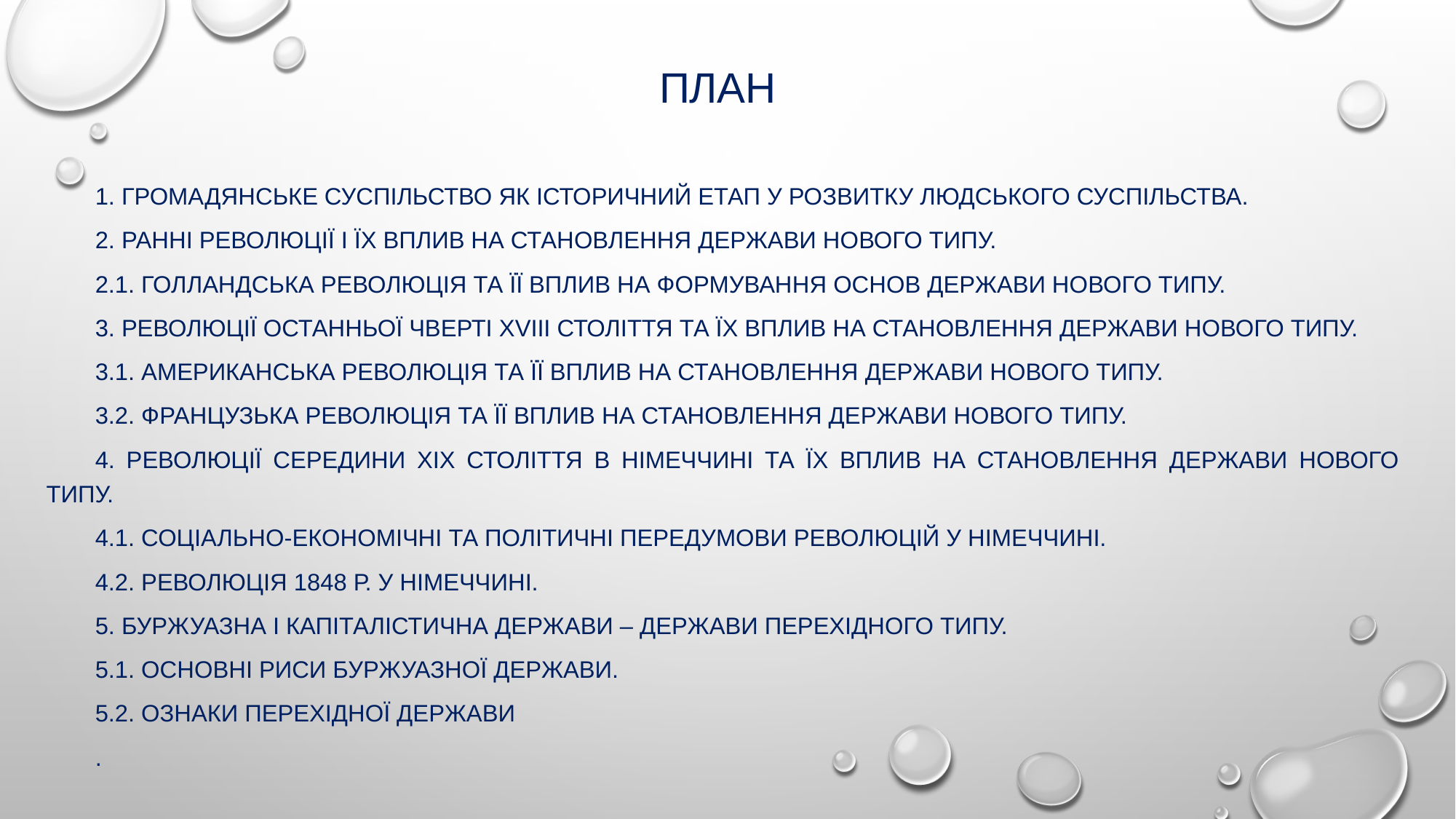

# План
1. Громадянське суспільство як історичний етап у розвитку людського суспільства.
2. Ранні революції і їх вплив на становлення держави нового типу.
2.1. Голландська революція та її вплив на формування основ держави нового типу.
3. Революції останньої чверті ХVІІІ століття та їх вплив на становлення держави нового типу.
3.1. Американська революція та її вплив на становлення держави нового типу.
3.2. Французька революція та її вплив на становлення держави нового типу.
4. Революції середини ХІХ століття в Німеччині та їх вплив на становлення держави нового типу.
4.1. Соціально-економічні та політичні передумови революцій у Німеччині.
4.2. Революція 1848 р. У Німеччині.
5. Буржуазна і капіталістична держави ‒ держави перехідного типу.
5.1. Основні риси буржуазної держави.
5.2. Ознаки перехідної держави
.